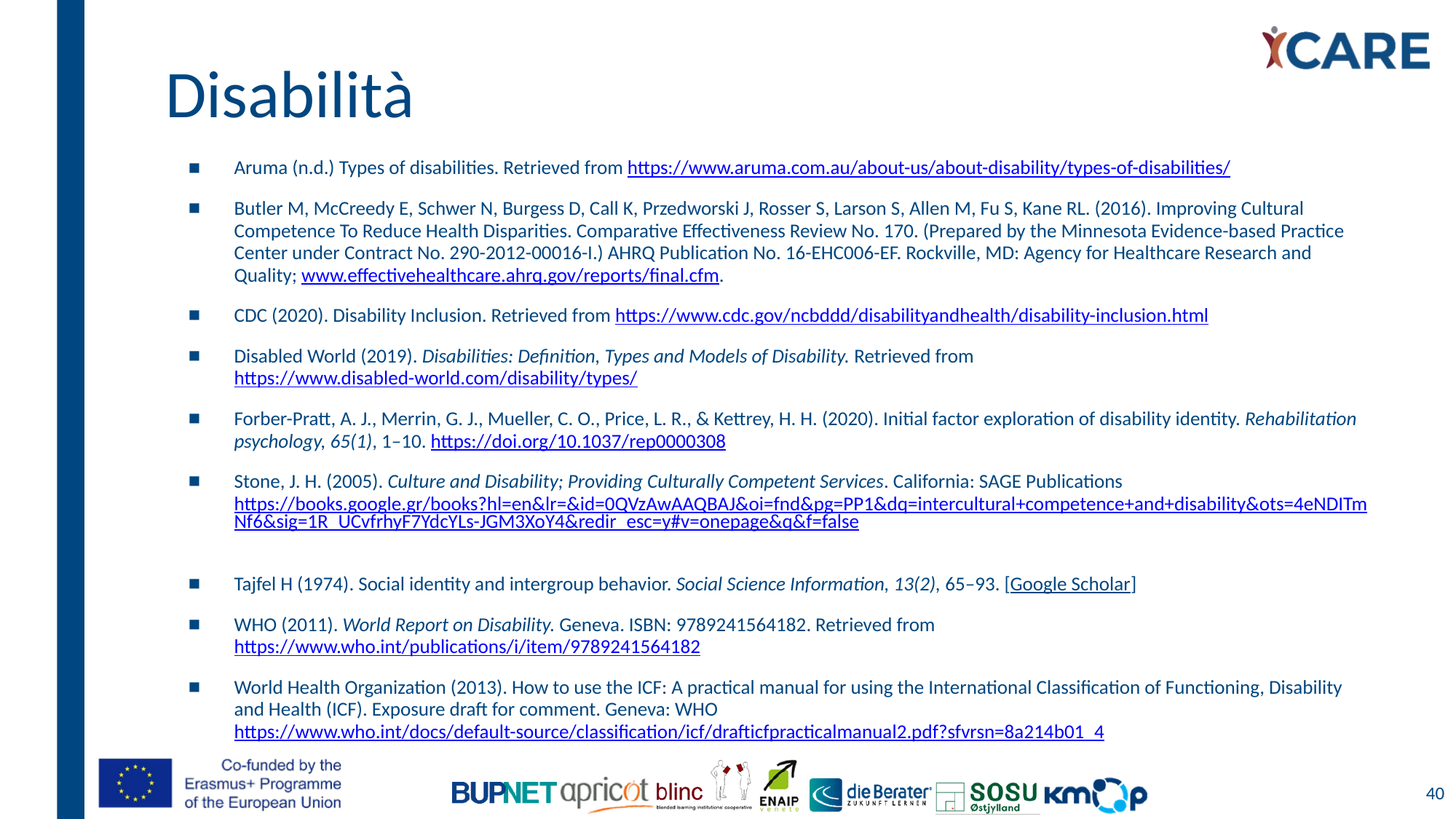

# Disabilità
Aruma (n.d.) Types of disabilities. Retrieved from https://www.aruma.com.au/about-us/about-disability/types-of-disabilities/
Butler M, McCreedy E, Schwer N, Burgess D, Call K, Przedworski J, Rosser S, Larson S, Allen M, Fu S, Kane RL. (2016). Improving Cultural Competence To Reduce Health Disparities. Comparative Effectiveness Review No. 170. (Prepared by the Minnesota Evidence-based Practice Center under Contract No. 290-2012-00016-I.) AHRQ Publication No. 16-EHC006-EF. Rockville, MD: Agency for Healthcare Research and Quality; www.effectivehealthcare.ahrq.gov/reports/final.cfm.
CDC (2020). Disability Inclusion. Retrieved from https://www.cdc.gov/ncbddd/disabilityandhealth/disability-inclusion.html
Disabled World (2019). Disabilities: Definition, Types and Models of Disability. Retrieved from https://www.disabled-world.com/disability/types/
Forber-Pratt, A. J., Merrin, G. J., Mueller, C. O., Price, L. R., & Kettrey, H. H. (2020). Initial factor exploration of disability identity. Rehabilitation psychology, 65(1), 1–10. https://doi.org/10.1037/rep0000308
Stone, J. H. (2005). Culture and Disability; Providing Culturally Competent Services. California: SAGE Publications https://books.google.gr/books?hl=en&lr=&id=0QVzAwAAQBAJ&oi=fnd&pg=PP1&dq=intercultural+competence+and+disability&ots=4eNDITmNf6&sig=1R_UCvfrhyF7YdcYLs-JGM3XoY4&redir_esc=y#v=onepage&q&f=false
Tajfel H (1974). Social identity and intergroup behavior. Social Science Information, 13(2), 65–93. [Google Scholar]
WHO (2011). World Report on Disability. Geneva. ISBN: 9789241564182. Retrieved from https://www.who.int/publications/i/item/9789241564182
World Health Organization (2013). How to use the ICF: A practical manual for using the International Classification of Functioning, Disability and Health (ICF). Exposure draft for comment. Geneva: WHO https://www.who.int/docs/default-source/classification/icf/drafticfpracticalmanual2.pdf?sfvrsn=8a214b01_4
40